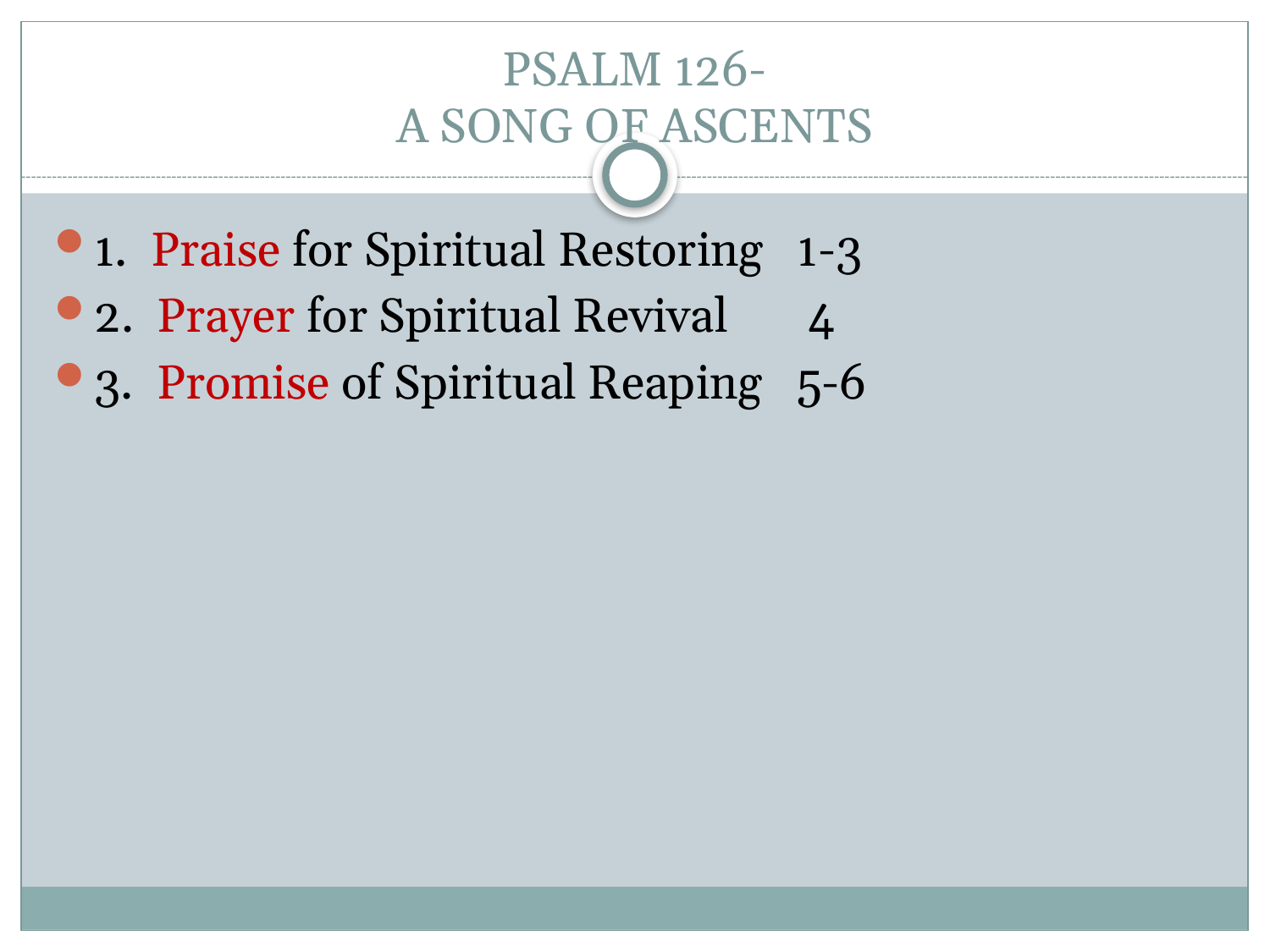

# PSALM 126- A SONG OF ASCENTS
1.  Praise for Spiritual Restoring   1-3
2.  Prayer for Spiritual Revival       4
3.  Promise of Spiritual Reaping   5-6